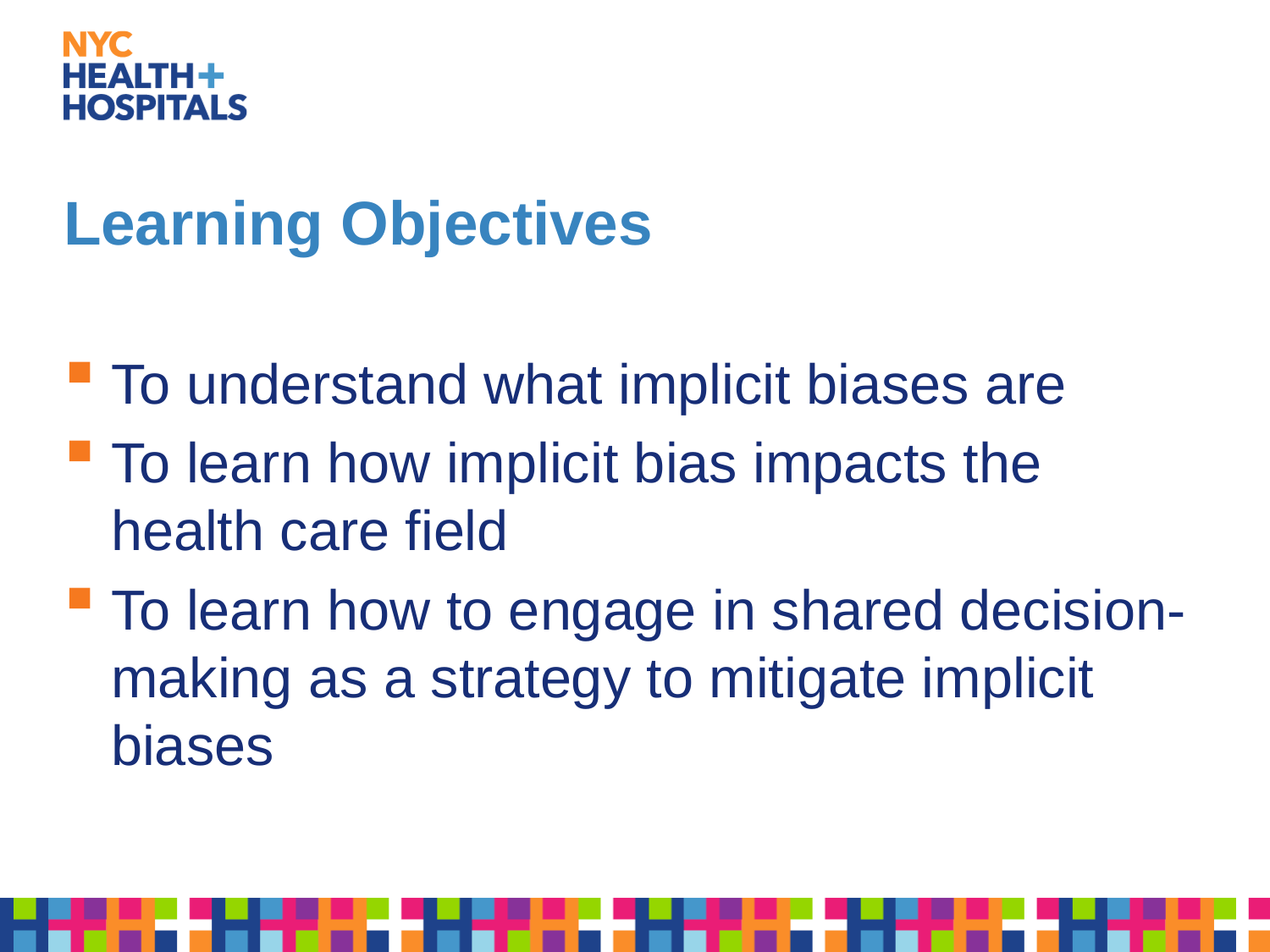

# Learning Objectives
To understand what implicit biases are
To learn how implicit bias impacts the health care field
To learn how to engage in shared decision-making as a strategy to mitigate implicit biases